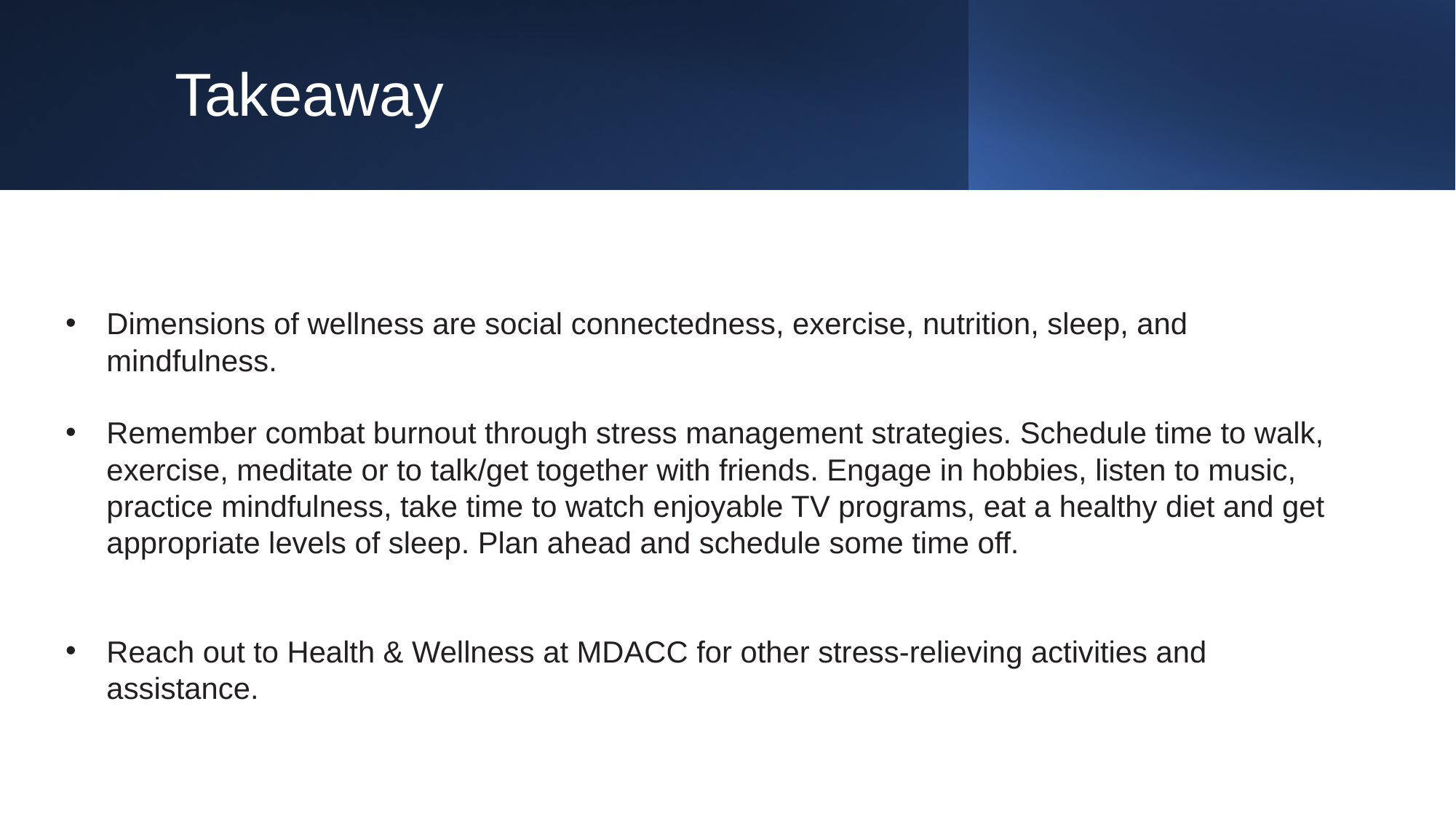

# Takeaway

Dimensions of wellness are social connectedness, exercise, nutrition, sleep, and mindfulness.

Remember combat burnout through stress management strategies. Schedule time to walk, exercise, meditate or to talk/get together with friends. Engage in hobbies, listen to music, practice mindfulness, take time to watch enjoyable TV programs, eat a healthy diet and get appropriate levels of sleep. Plan ahead and schedule some time off.

Reach out to Health & Wellness at MDACC for other stress-relieving activities and assistance.